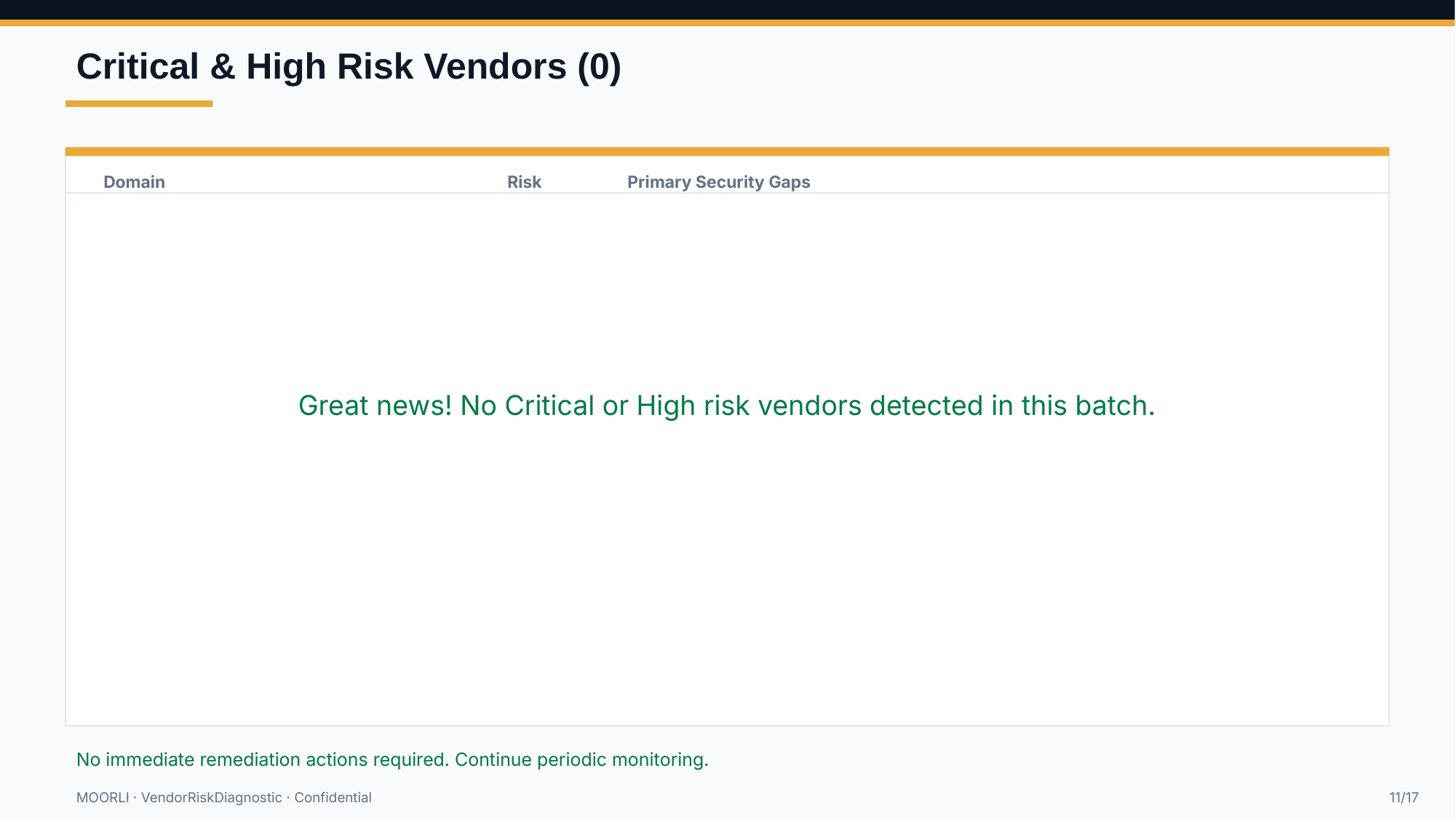

Critical & High Risk Vendors (0)

Domain
Risk
Primary Security Gaps
Great news! No Critical or High risk vendors detected in this batch.
No immediate remediation actions required. Continue periodic monitoring.
MOORLI · VendorRiskDiagnostic · Confidential
11/17